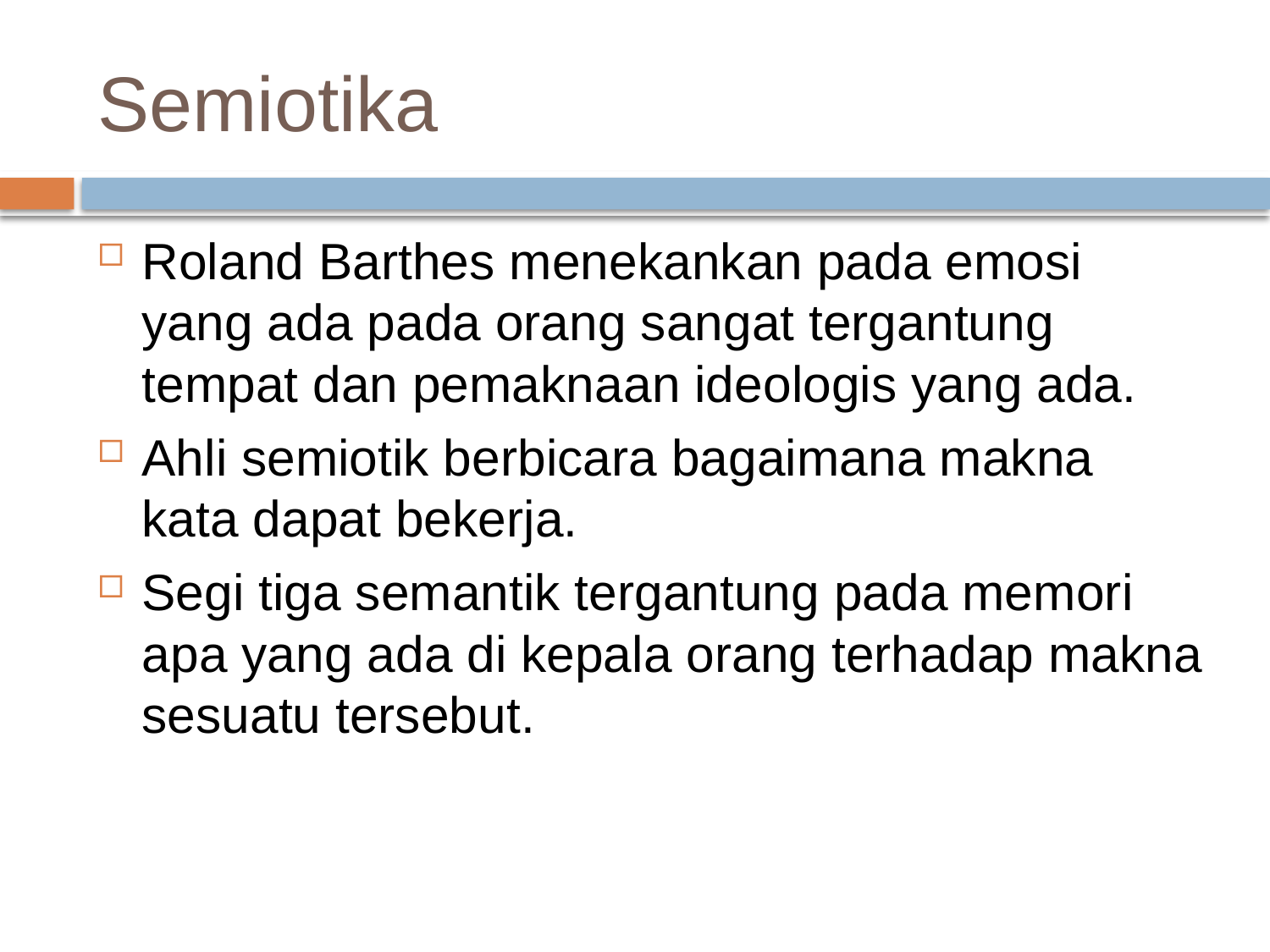

# Semiotika
Roland Barthes menekankan pada emosi yang ada pada orang sangat tergantung tempat dan pemaknaan ideologis yang ada.
Ahli semiotik berbicara bagaimana makna kata dapat bekerja.
Segi tiga semantik tergantung pada memori apa yang ada di kepala orang terhadap makna sesuatu tersebut.